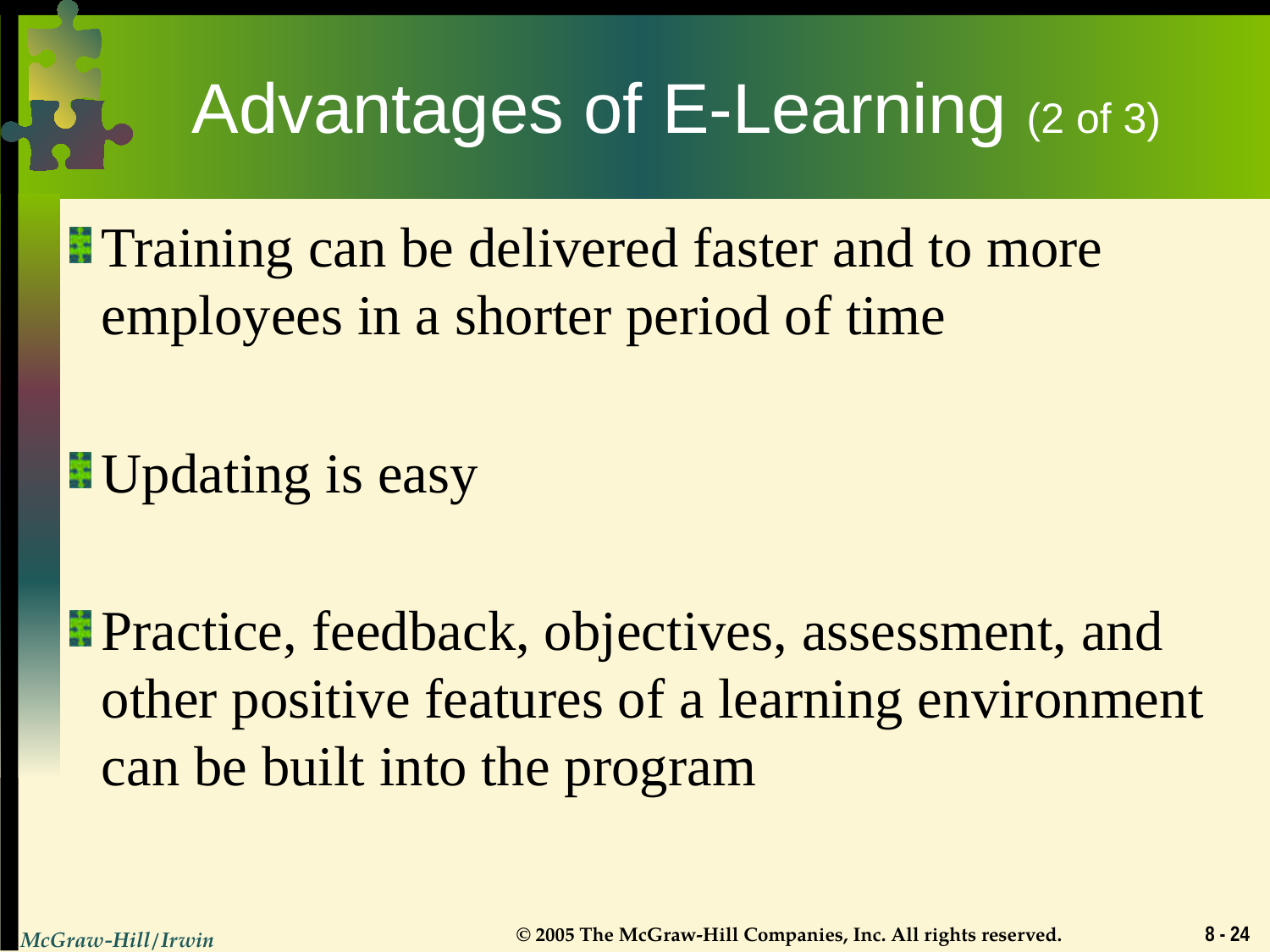

# Advantages of E-Learning (2 of 3)
Training can be delivered faster and to more employees in a shorter period of time

Updating is easy

Practice, feedback, objectives, assessment, and other positive features of a learning environment can be built into the program